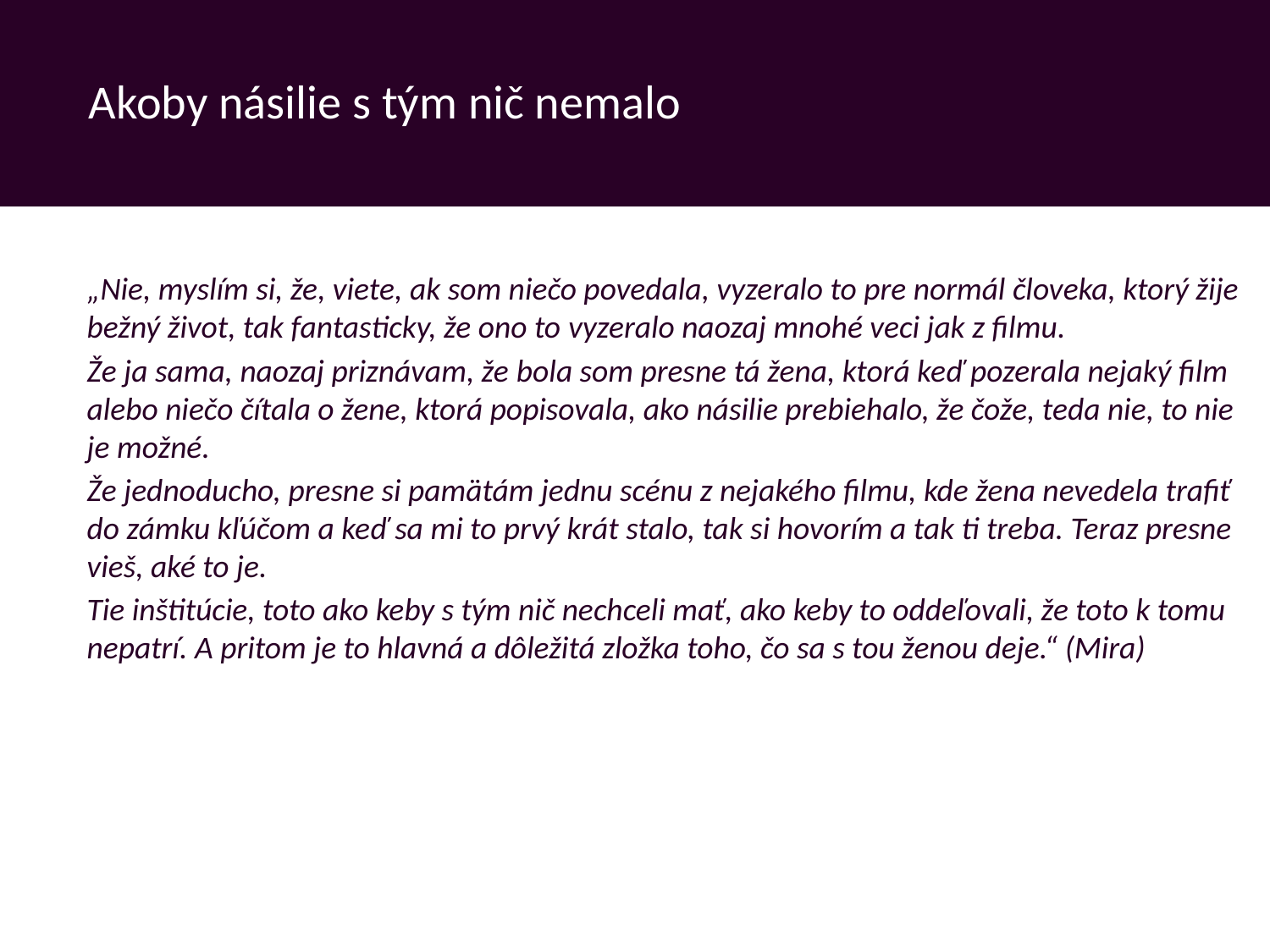

Akoby násilie s tým nič nemalo
„Nie, myslím si, že, viete, ak som niečo povedala, vyzeralo to pre normál človeka, ktorý žije bežný život, tak fantasticky, že ono to vyzeralo naozaj mnohé veci jak z filmu.
Že ja sama, naozaj priznávam, že bola som presne tá žena, ktorá keď pozerala nejaký film alebo niečo čítala o žene, ktorá popisovala, ako násilie prebiehalo, že čože, teda nie, to nie je možné.
Že jednoducho, presne si pamätám jednu scénu z nejakého filmu, kde žena nevedela trafiť do zámku kľúčom a keď sa mi to prvý krát stalo, tak si hovorím a tak ti treba. Teraz presne vieš, aké to je.
Tie inštitúcie, toto ako keby s tým nič nechceli mať, ako keby to oddeľovali, že toto k tomu nepatrí. A pritom je to hlavná a dôležitá zložka toho, čo sa s tou ženou deje.“ (Mira)